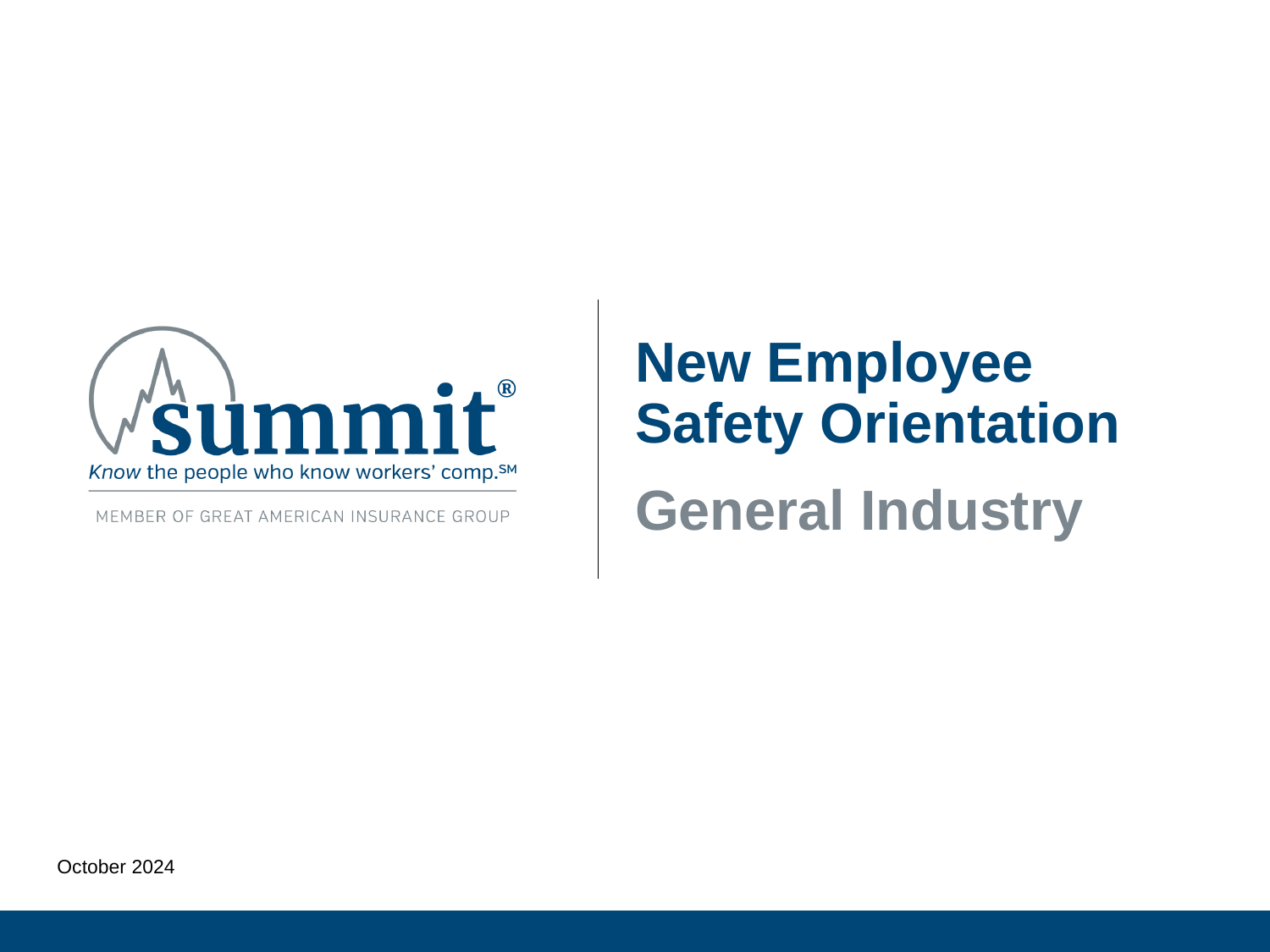

# New Employee   Safety Orientation
General Industry
October 2024